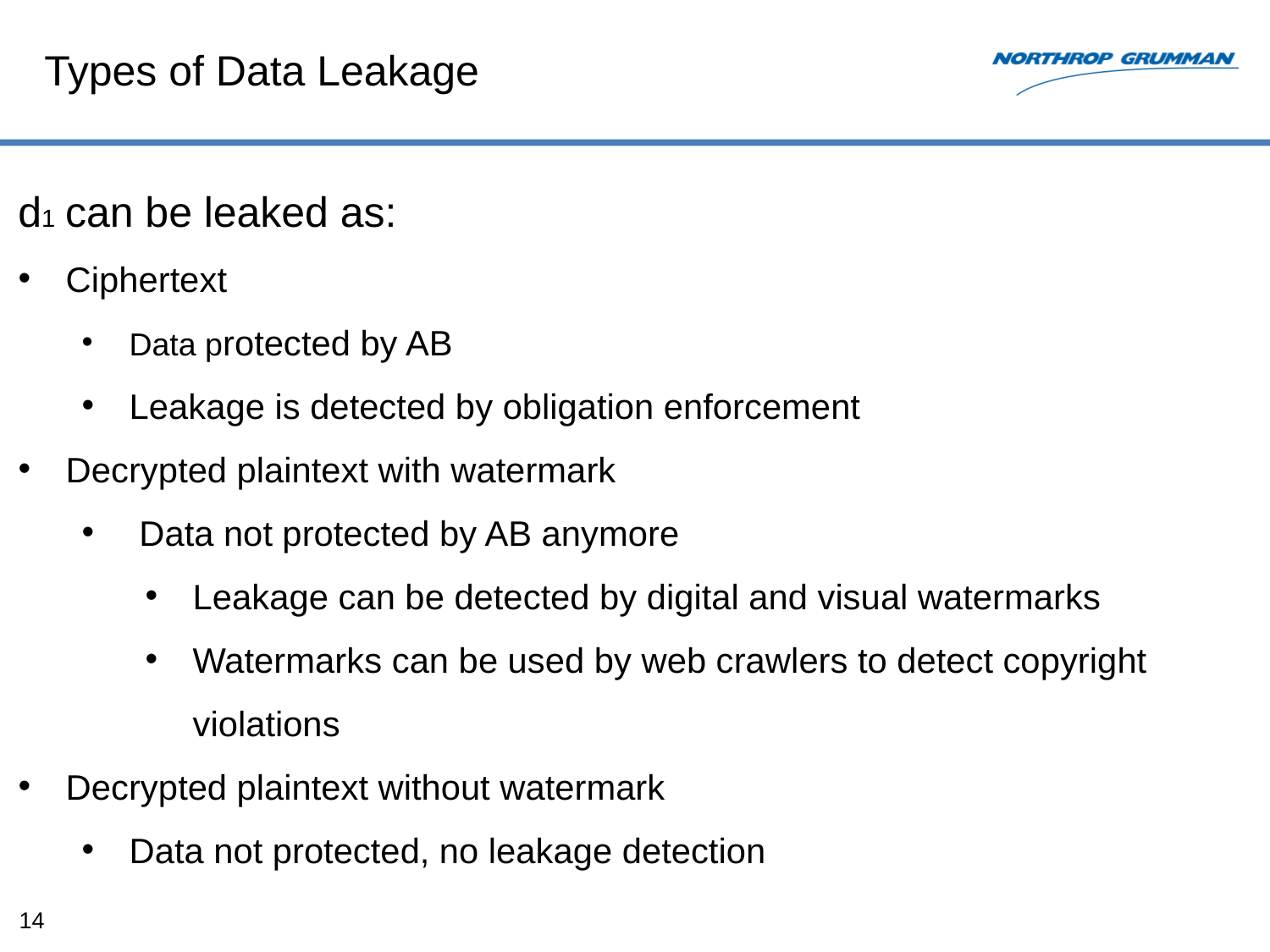

Types of Data Leakage
d1 can be leaked as:
Ciphertext
Data protected by AB
Leakage is detected by obligation enforcement
Decrypted plaintext with watermark
 Data not protected by AB anymore
Leakage can be detected by digital and visual watermarks
Watermarks can be used by web crawlers to detect copyright violations
Decrypted plaintext without watermark
Data not protected, no leakage detection

14
AB
AB
AB
AB
AB
AB
AB